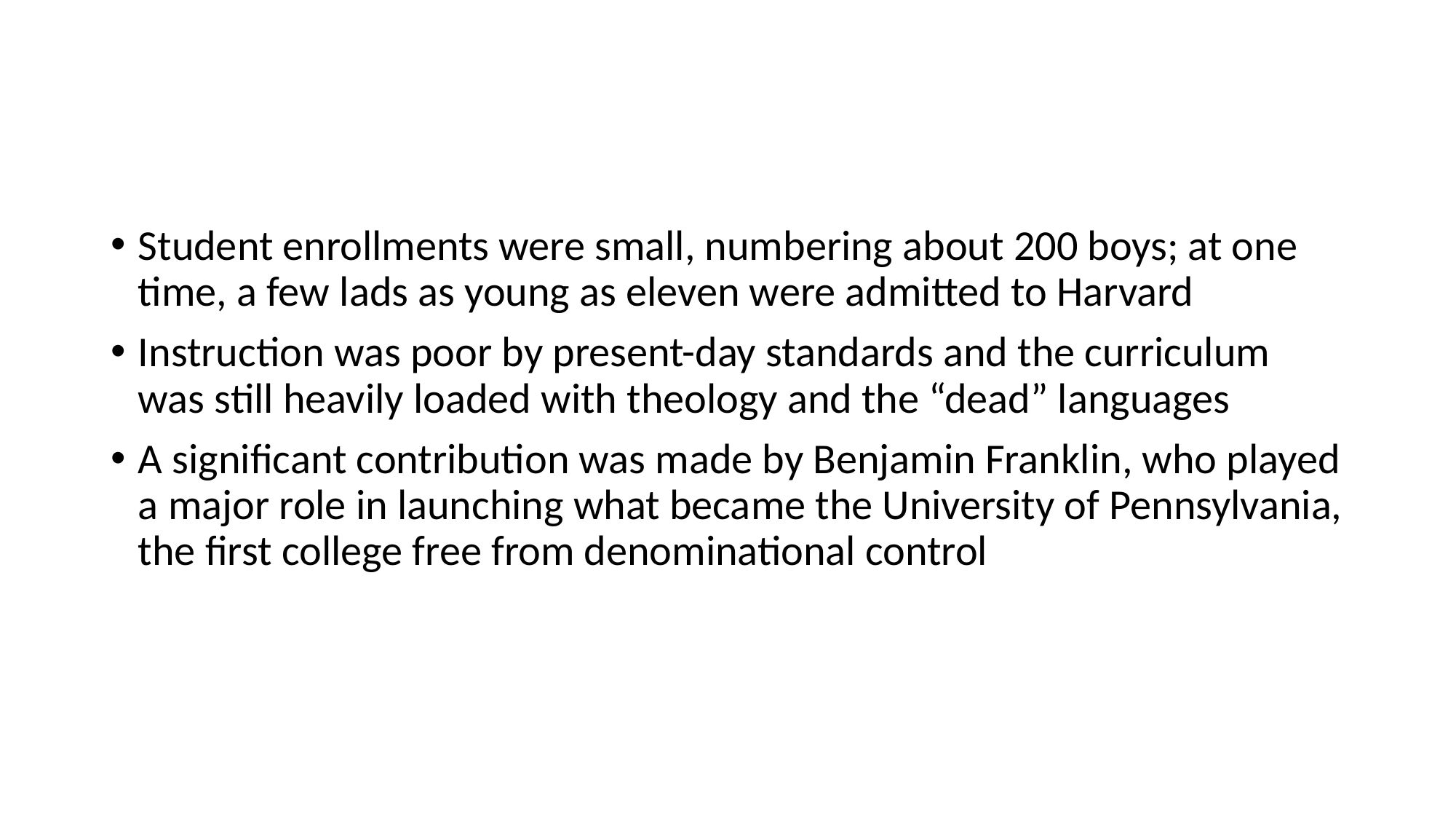

#
Student enrollments were small, numbering about 200 boys; at one time, a few lads as young as eleven were admitted to Harvard
Instruction was poor by present-day standards and the curriculum was still heavily loaded with theology and the “dead” languages
A significant contribution was made by Benjamin Franklin, who played a major role in launching what became the University of Pennsylvania, the first college free from denominational control